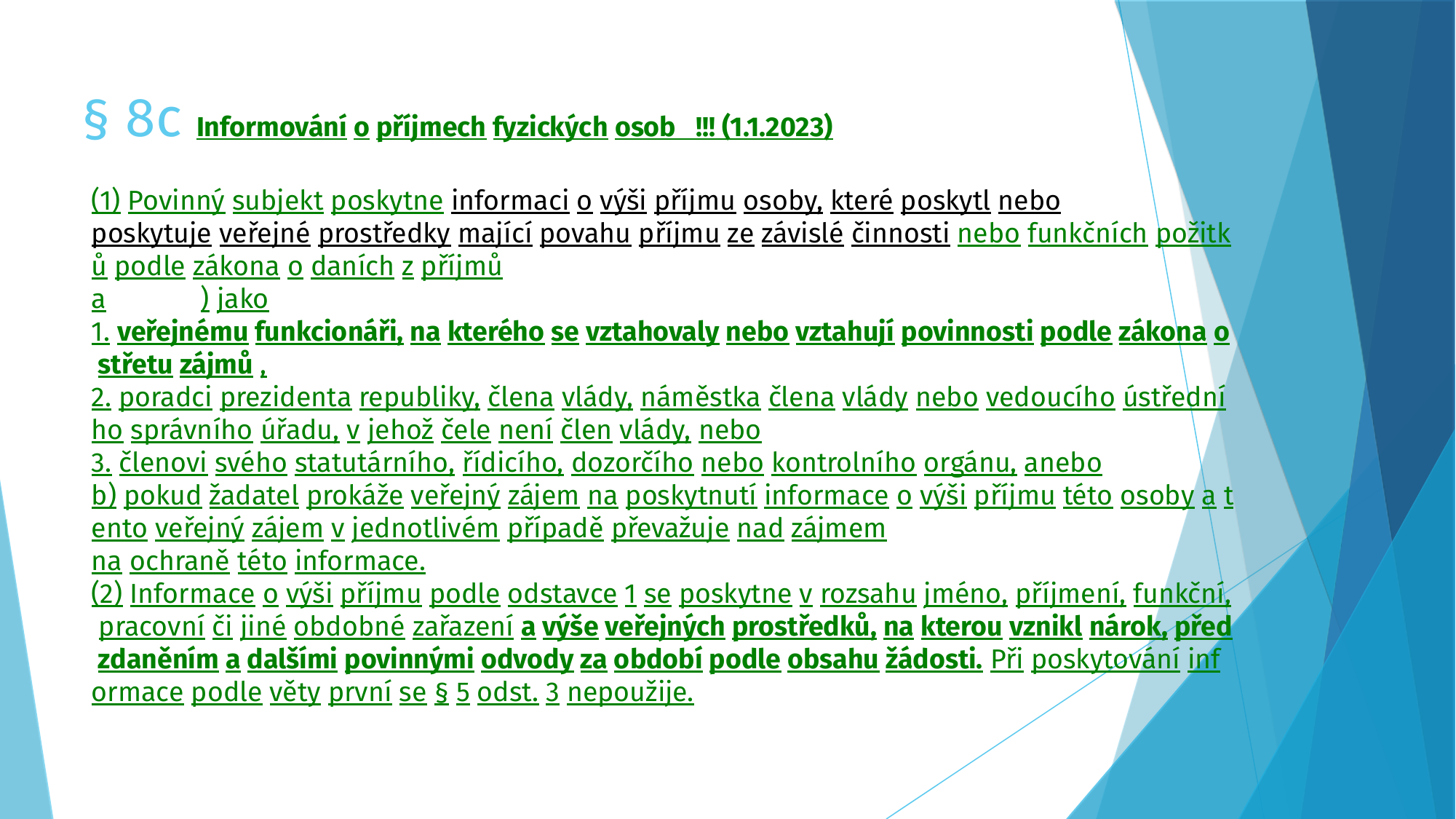

§ 8c Informování o příjmech fyzických osob   !!! (1.1.2023)

(1) Povinný subjekt poskytne informaci o výši příjmu osoby, které poskytl nebo
poskytuje veřejné prostředky mající povahu příjmu ze závislé činnosti nebo funkčních požitků podle zákona o daních z příjmů
a	) jako
1. veřejnému funkcionáři, na kterého se vztahovaly nebo vztahují povinnosti podle zákona o střetu zájmů ,
2. poradci prezidenta republiky, člena vlády, náměstka člena vlády nebo vedoucího ústředního správního úřadu, v jehož čele není člen vlády, nebo
3. členovi svého statutárního, řídicího, dozorčího nebo kontrolního orgánu, anebo
b) pokud žadatel prokáže veřejný zájem na poskytnutí informace o výši příjmu této osoby a tento veřejný zájem v jednotlivém případě převažuje nad zájmem
na ochraně této informace.
(2) Informace o výši příjmu podle odstavce 1 se poskytne v rozsahu jméno, příjmení, funkční, pracovní či jiné obdobné zařazení a výše veřejných prostředků, na kterou vznikl nárok, před zdaněním a dalšími povinnými odvody za období podle obsahu žádosti. Při poskytování informace podle věty první se § 5 odst. 3 nepoužije.